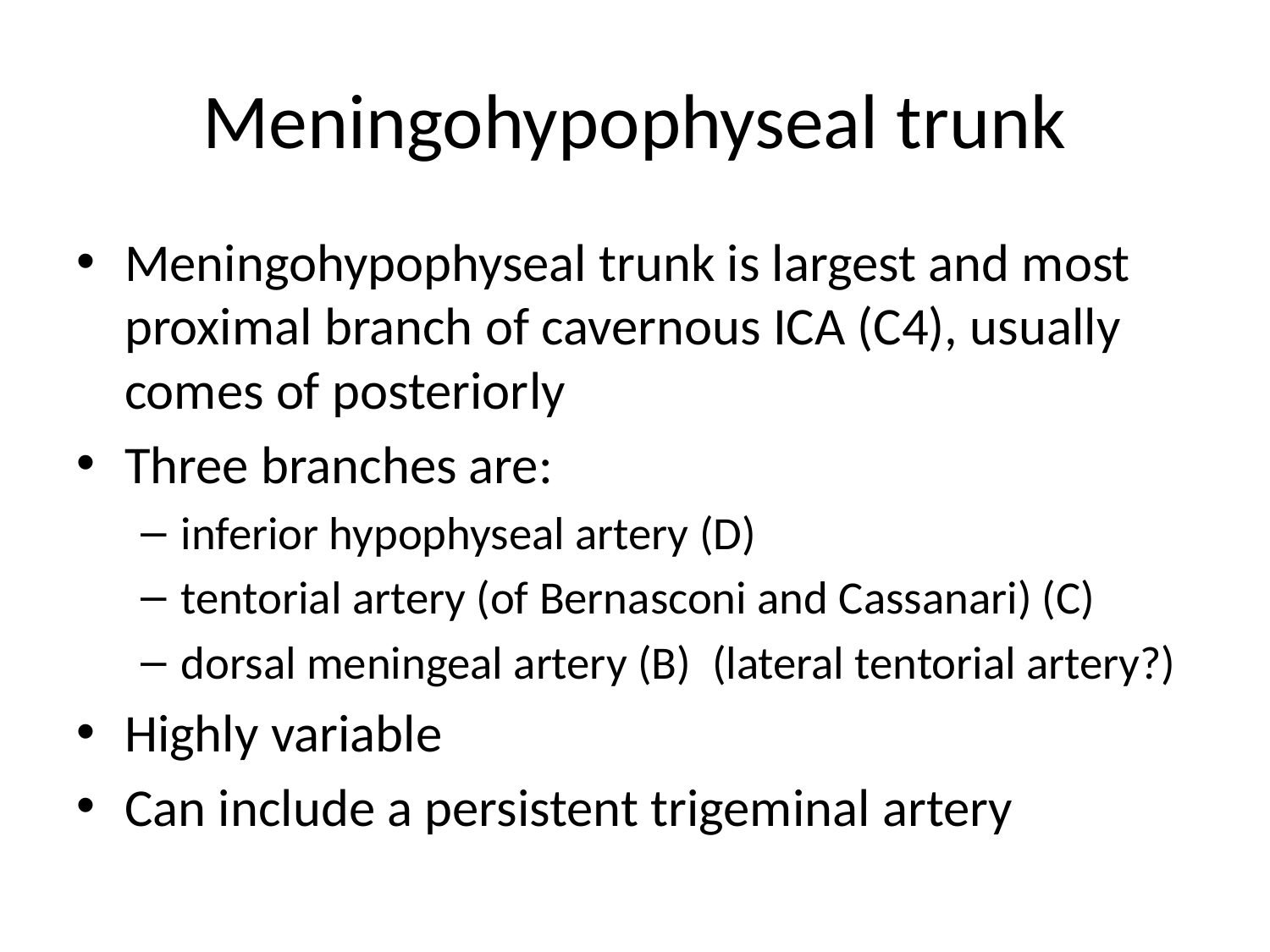

# Meningohypophyseal trunk
Meningohypophyseal trunk is largest and most proximal branch of cavernous ICA (C4), usually comes of posteriorly
Three branches are:
inferior hypophyseal artery (D)
tentorial artery (of Bernasconi and Cassanari) (C)
dorsal meningeal artery (B)  (lateral tentorial artery?)
Highly variable
Can include a persistent trigeminal artery